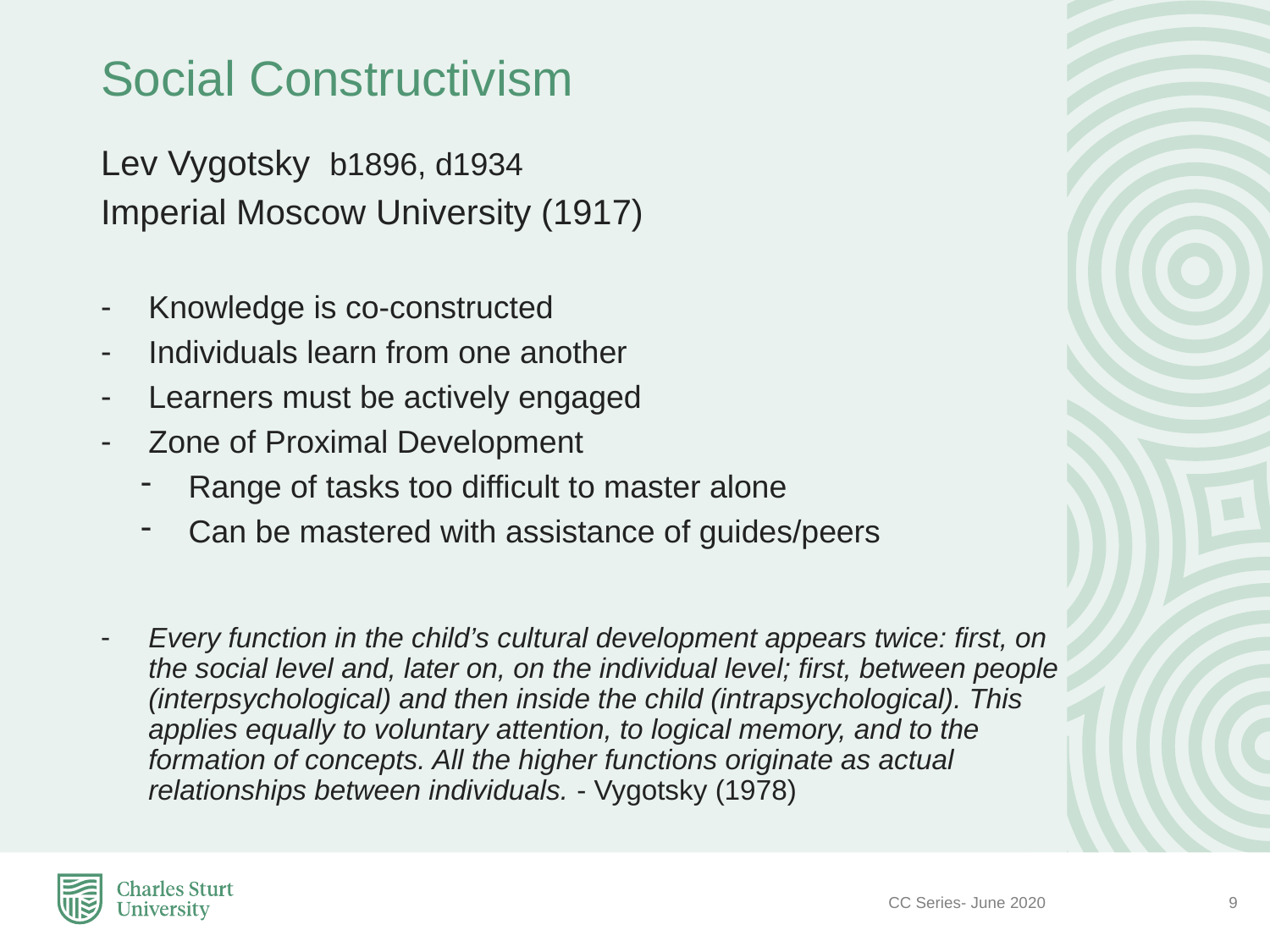

# Social Constructivism

Lev Vygotsky  b1896, d1934
Imperial Moscow University (1917)

Knowledge is co-constructed
Individuals learn from one another
Learners must be actively engaged
Zone of Proximal Development
Range of tasks too difficult to master alone
Can be mastered with assistance of guides/peers

Every function in the child’s cultural development appears twice: first, on the social level and, later on, on the individual level; first, between people (interpsychological) and then inside the child (intrapsychological). This applies equally to voluntary attention, to logical memory, and to the formation of concepts. All the higher functions originate as actual relationships between individuals. - Vygotsky (1978)

CC Series- June 2020
9